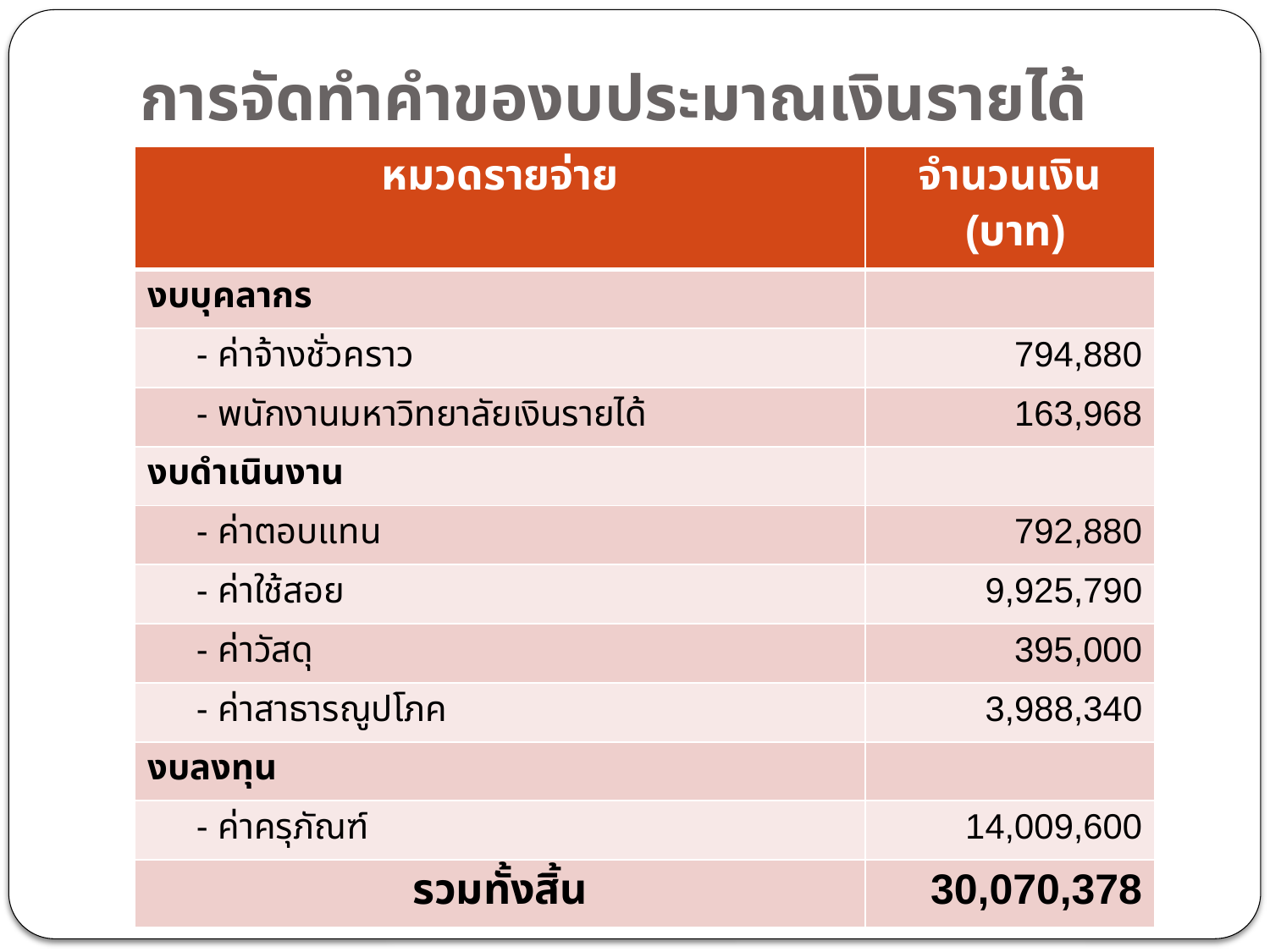

# การจัดทำคำของบประมาณเงินรายได้
| หมวดรายจ่าย | จำนวนเงิน (บาท) |
| --- | --- |
| งบบุคลากร |  |
| - ค่าจ้างชั่วคราว | 794,880 |
| - พนักงานมหาวิทยาลัยเงินรายได้ | 163,968 |
| งบดำเนินงาน |  |
| - ค่าตอบแทน | 792,880 |
| - ค่าใช้สอย | 9,925,790 |
| - ค่าวัสดุ | 395,000 |
| - ค่าสาธารณูปโภค | 3,988,340 |
| งบลงทุน |  |
| - ค่าครุภัณฑ์ | 14,009,600 |
| รวมทั้งสิ้น | 30,070,378 |
งานบริหารและธุรการ ศูนย์เทคโนโลยีสารสนเทศ